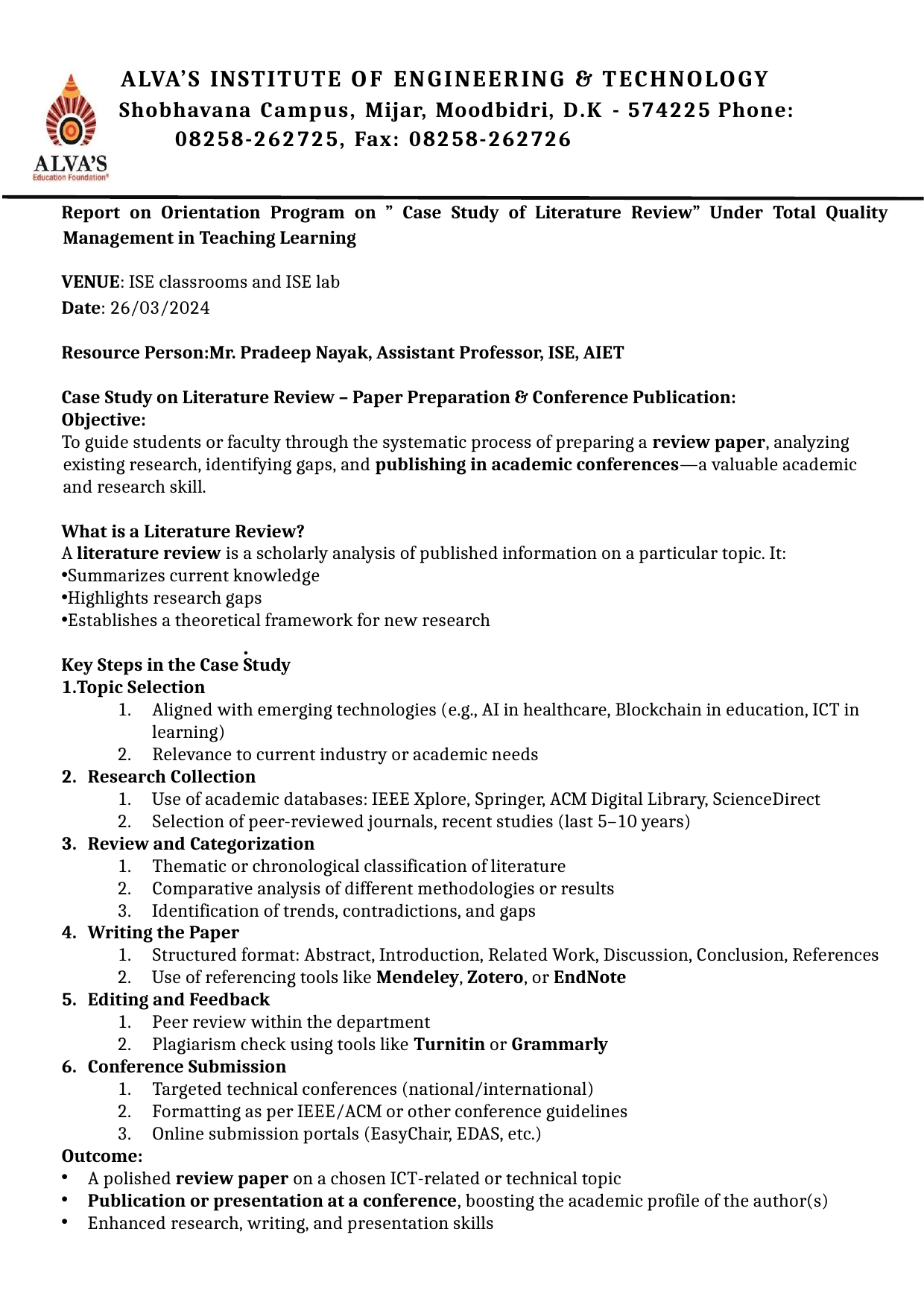

ALVA’S INSTITUTE OF ENGINEERING & TECHNOLOGY
Shobhavana Campus, Mijar, Moodbidri, D.K - 574225 Phone: 08258-262725, Fax: 08258-262726

Report on Orientation Program on ” Case Study of Literature Review” Under Total Quality Management in Teaching Learning

VENUE: ISE classrooms and ISE lab
Date: 26/03/2024

Resource Person:Mr. Pradeep Nayak, Assistant Professor, ISE, AIET

Case Study on Literature Review – Paper Preparation & Conference Publication:
Objective:
To guide students or faculty through the systematic process of preparing a review paper, analyzing existing research, identifying gaps, and publishing in academic conferences—a valuable academic and research skill.

What is a Literature Review?
A literature review is a scholarly analysis of published information on a particular topic. It:
Summarizes current knowledge
Highlights research gaps
Establishes a theoretical framework for new research

Key Steps in the Case Study
Topic Selection
Aligned with emerging technologies (e.g., AI in healthcare, Blockchain in education, ICT in learning)
Relevance to current industry or academic needs
Research Collection
Use of academic databases: IEEE Xplore, Springer, ACM Digital Library, ScienceDirect
Selection of peer-reviewed journals, recent studies (last 5–10 years)
Review and Categorization
Thematic or chronological classification of literature
Comparative analysis of different methodologies or results
Identification of trends, contradictions, and gaps
Writing the Paper
Structured format: Abstract, Introduction, Related Work, Discussion, Conclusion, References
Use of referencing tools like Mendeley, Zotero, or EndNote
Editing and Feedback
Peer review within the department
Plagiarism check using tools like Turnitin or Grammarly
Conference Submission
Targeted technical conferences (national/international)
Formatting as per IEEE/ACM or other conference guidelines
Online submission portals (EasyChair, EDAS, etc.)
Outcome:
A polished review paper on a chosen ICT-related or technical topic
Publication or presentation at a conference, boosting the academic profile of the author(s)
Enhanced research, writing, and presentation skills

.